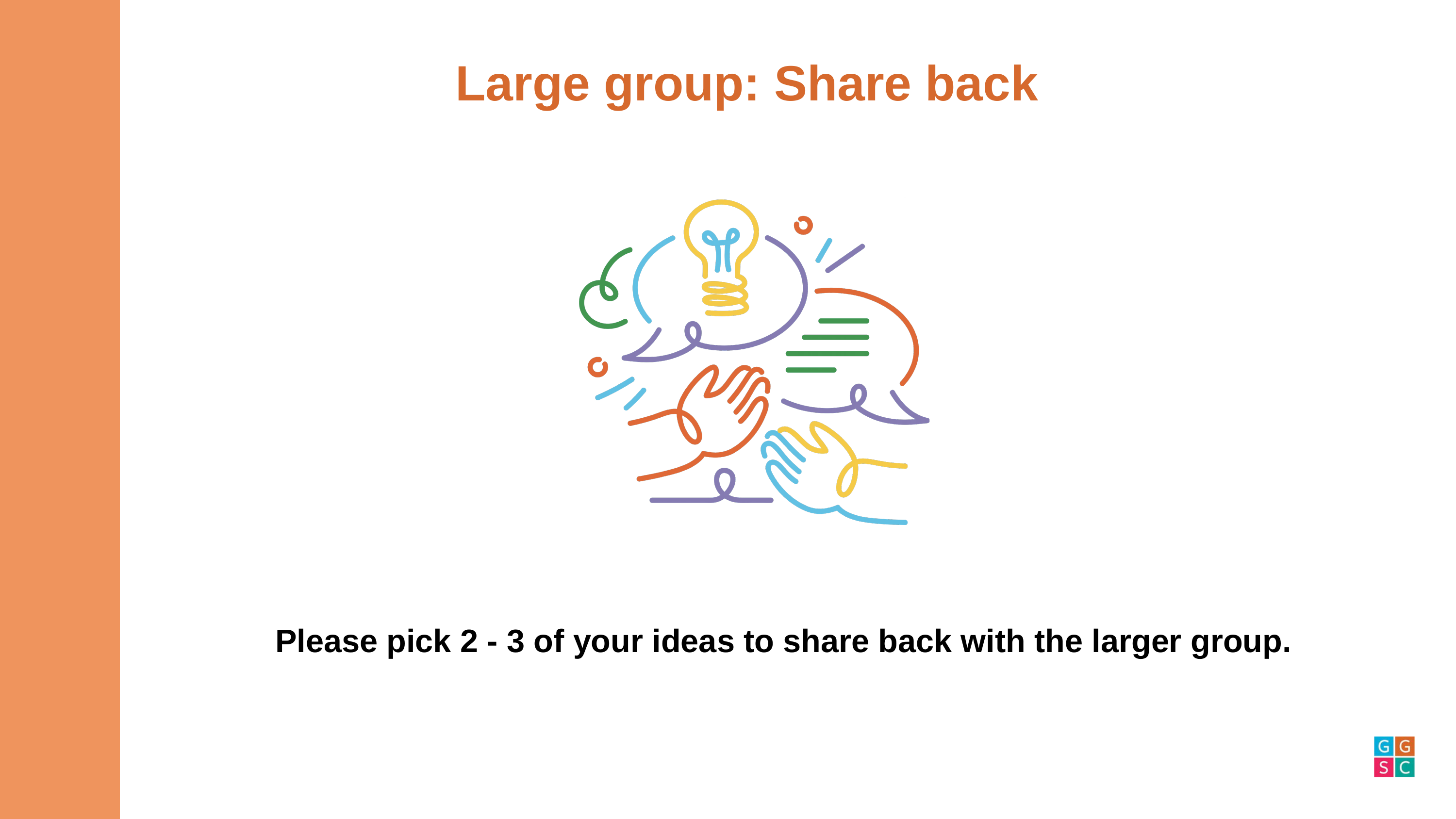

Large group: Share back

Please pick 2 - 3 of your ideas to share back with the larger group.